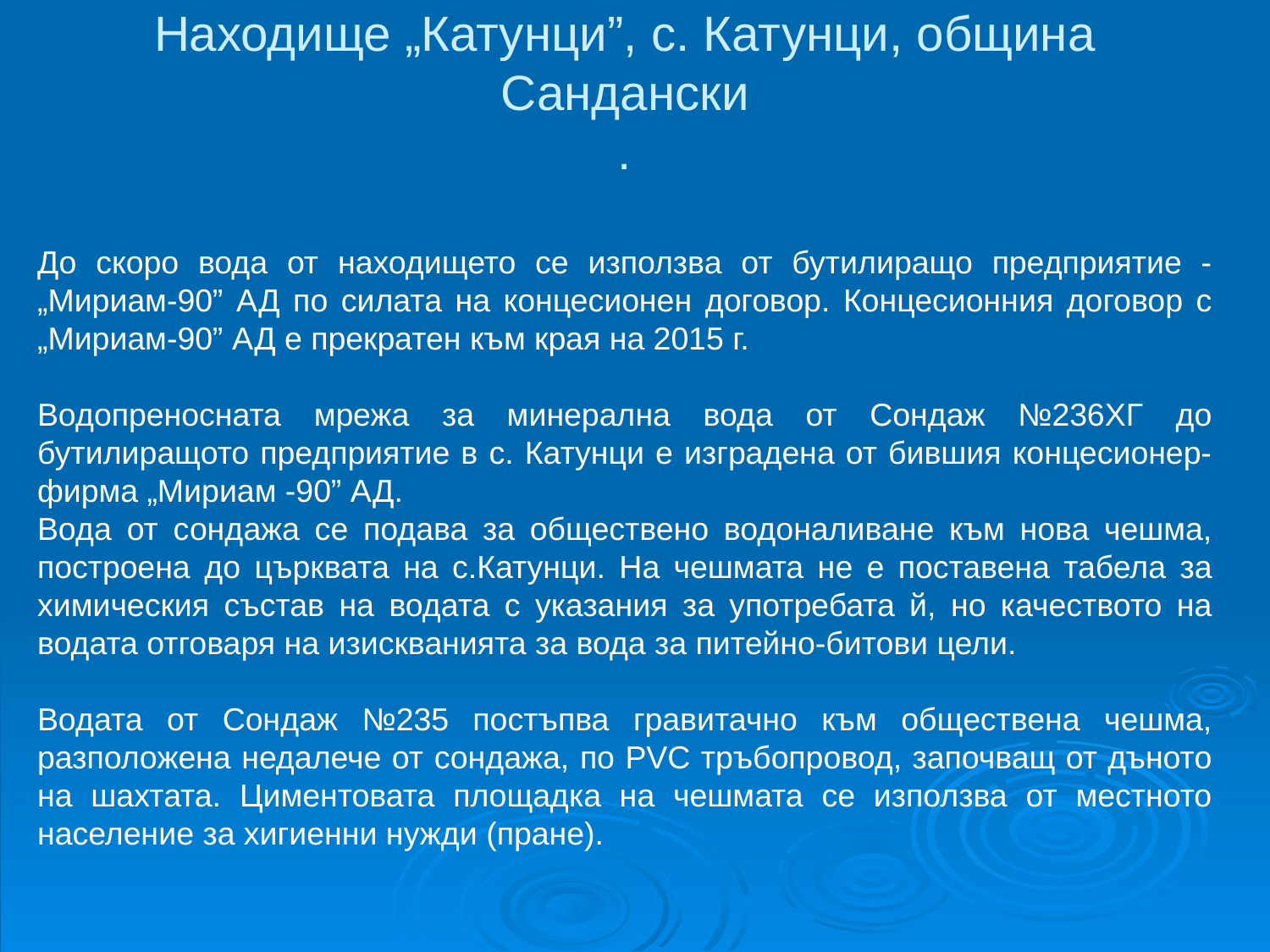

# Находище „Катунци”, с. Катунци, община Сандански .
До скоро вода от находището се използва от бутилиращо предприятие - „Мириам-90” АД по силата на концесионен договор. Концесионния договор с „Мириам-90” АД е прекратен към края на 2015 г.

Водопреносната мрежа за минерална вода от Сондаж №236ХГ до бутилиращото предприятие в с. Катунци е изградена от бившия концесионер- фирма „Мириам -90” АД.
Вода от сондажа се подава за обществено водоналиване към нова чешма, построена до църквата на с.Катунци. На чешмата не е поставена табела за химическия състав на водата с указания за употребата й, но качеството на водата отговаря на изискванията за вода за питейно-битови цели.

Водата от Сондаж №235 постъпва гравитачно към обществена чешма, разположена недалече от сондажа, по PVC тръбопровод, започващ от дъното на шахтата. Циментовата площадка на чешмата се използва от местното население за хигиенни нужди (пране).